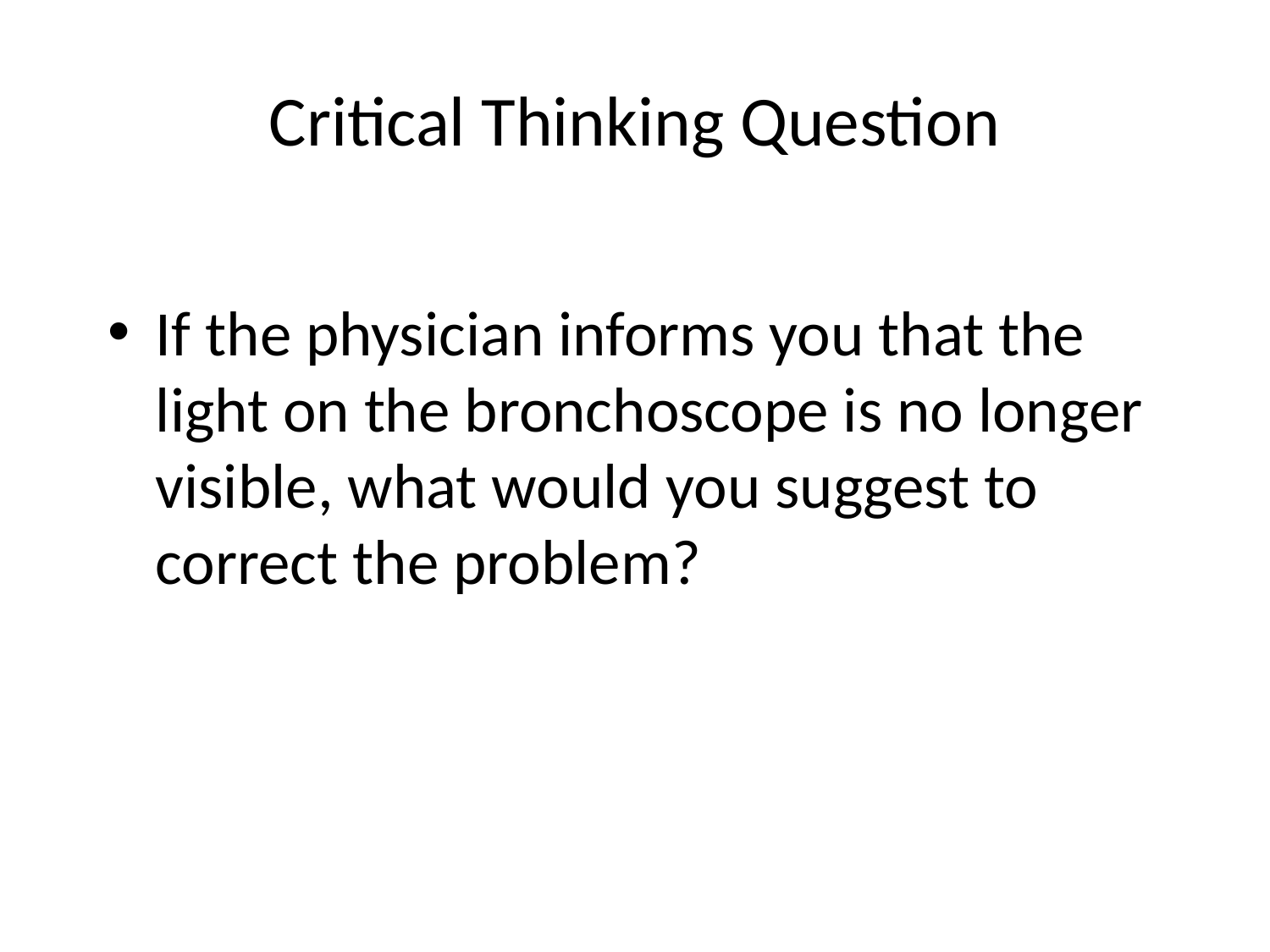

# Critical Thinking Question
If the physician informs you that the light on the bronchoscope is no longer visible, what would you suggest to correct the problem?